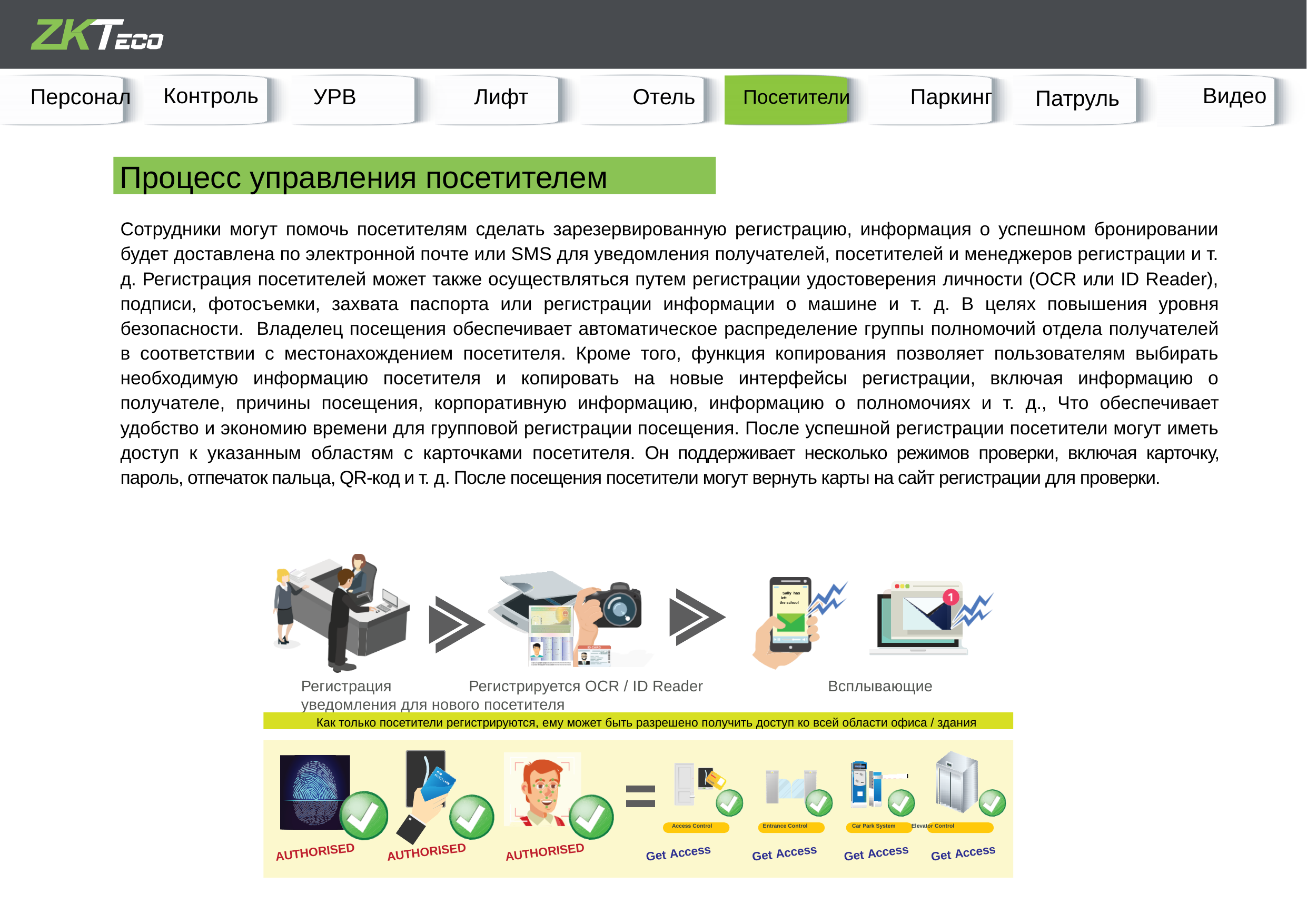

Посетители
Контроль
Персонал
УРВ
Патруль
Паркинг
Видео
Отель
Лифт
Процесс управления посетителем
Сотрудники могут помочь посетителям сделать зарезервированную регистрацию, информация о успешном бронировании будет доставлена по электронной почте или SMS для уведомления получателей, посетителей и менеджеров регистрации и т. д. Регистрация посетителей может также осуществляться путем регистрации удостоверения личности (OCR или ID Reader), подписи, фотосъемки, захвата паспорта или регистрации информации о машине и т. д. В целях повышения уровня безопасности.  Владелец посещения обеспечивает автоматическое распределение группы полномочий отдела получателей в соответствии с местонахождением посетителя. Кроме того, функция копирования позволяет пользователям выбирать необходимую информацию посетителя и копировать на новые интерфейсы регистрации, включая информацию о получателе, причины посещения, корпоративную информацию, информацию о полномочиях и т. д., Что обеспечивает удобство и экономию времени для групповой регистрации посещения. После успешной регистрации посетители могут иметь доступ к указанным областям с карточками посетителя. Он поддерживает несколько режимов проверки, включая карточку, пароль, отпечаток пальца, QR-код и т. д. После посещения посетители могут вернуть карты на сайт регистрации для проверки.

Sally  has left
the school

Регистрация	     Регистрируется OCR / ID Reader	            Всплывающие уведомления для нового посетителя
Как только посетители регистрируются, ему может быть разрешено получить доступ ко всей области офиса / здания

Entrance Control
Car Park System	Elevator Control
Access Control

AUTHORISED
AUTHORISED
AUTHORISED
Get Access
Get Access
Get Access
Get Access